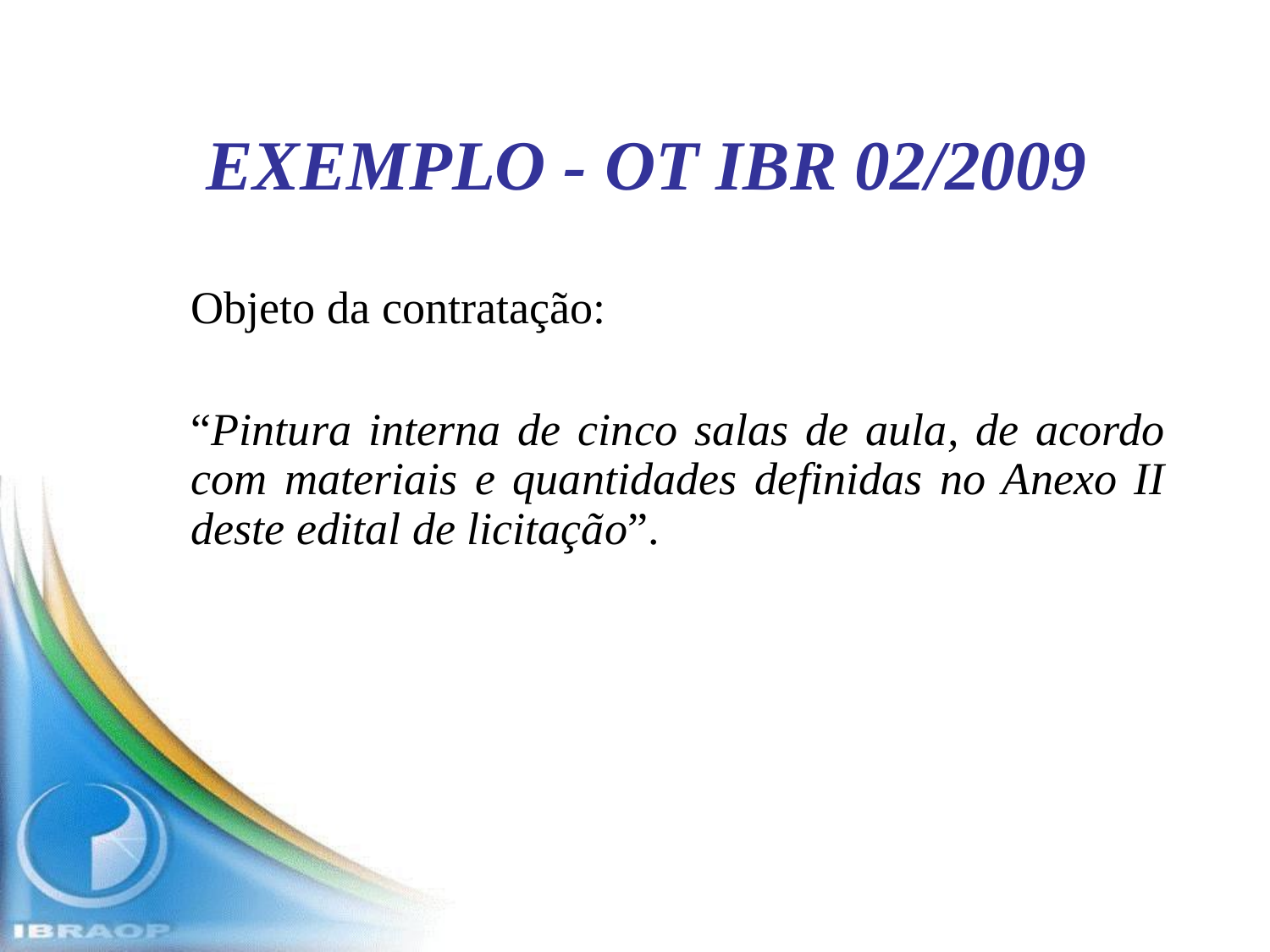

EXEMPLO - OT IBR 02/2009
Objeto da contratação:

“Pintura interna de cinco salas de aula, de acordo com materiais e quantidades definidas no Anexo II deste edital de licitação”.